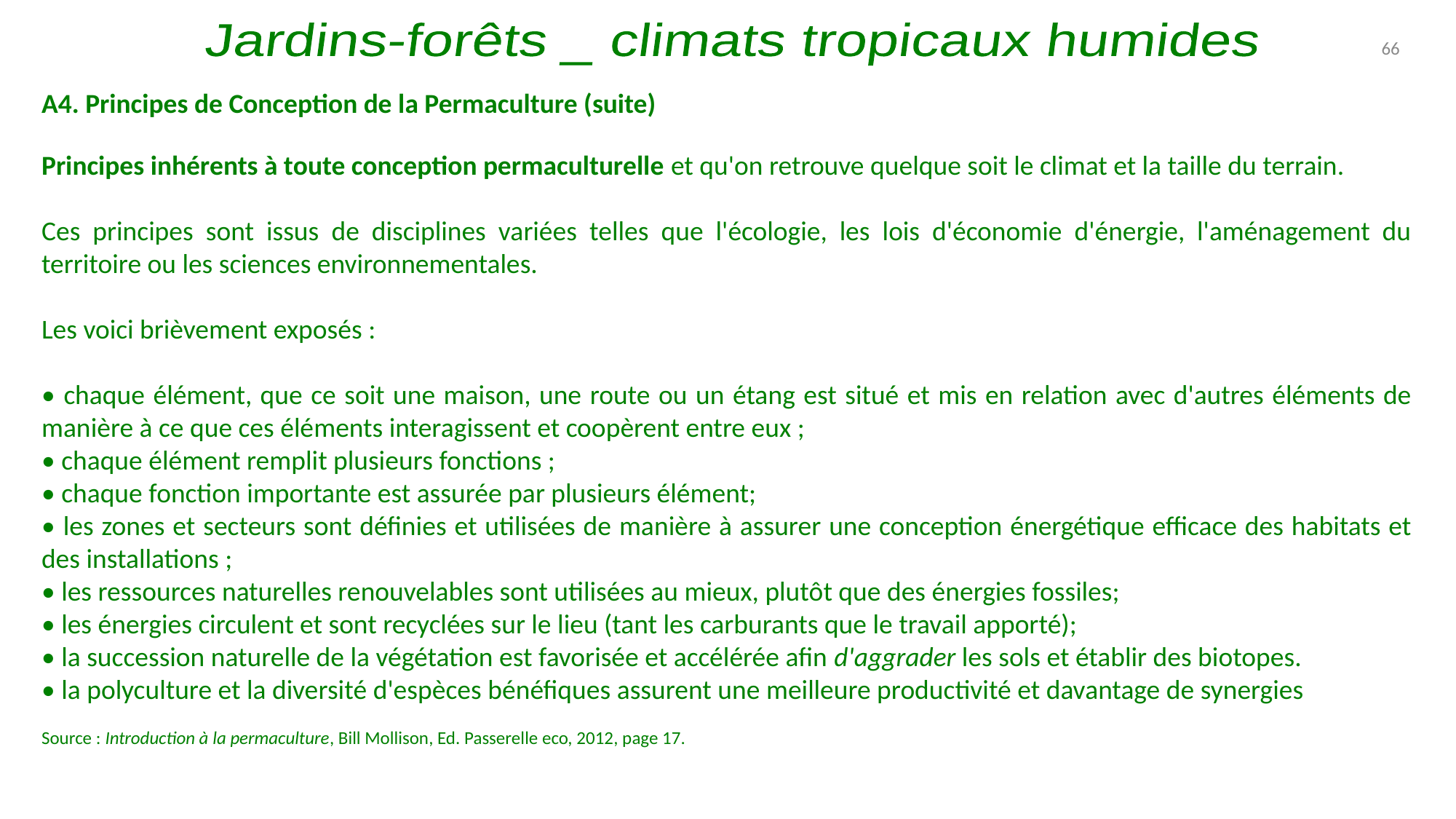

Jardins-forêts _ climats tropicaux humides
66
A4. Principes de Conception de la Permaculture (suite)

Principes inhérents à toute conception permaculturelle et qu'on retrouve quelque soit le climat et la taille du terrain.

Ces principes sont issus de disciplines variées telles que l'écologie, les lois d'économie d'énergie, l'aménagement du territoire ou les sciences environnementales.

Les voici brièvement exposés :

• chaque élément, que ce soit une maison, une route ou un étang est situé et mis en relation avec d'autres éléments de manière à ce que ces éléments interagissent et coopèrent entre eux ;
• chaque élément remplit plusieurs fonctions ;
• chaque fonction importante est assurée par plusieurs élément;
• les zones et secteurs sont définies et utilisées de manière à assurer une conception énergétique efficace des habitats et des installations ;
• les ressources naturelles renouvelables sont utilisées au mieux, plutôt que des énergies fossiles;
• les énergies circulent et sont recyclées sur le lieu (tant les carburants que le travail apporté);
• la succession naturelle de la végétation est favorisée et accélérée afin d'aggrader les sols et établir des biotopes.
• la polyculture et la diversité d'espèces bénéfiques assurent une meilleure productivité et davantage de synergies

Source : Introduction à la permaculture, Bill Mollison, Ed. Passerelle eco, 2012, page 17.